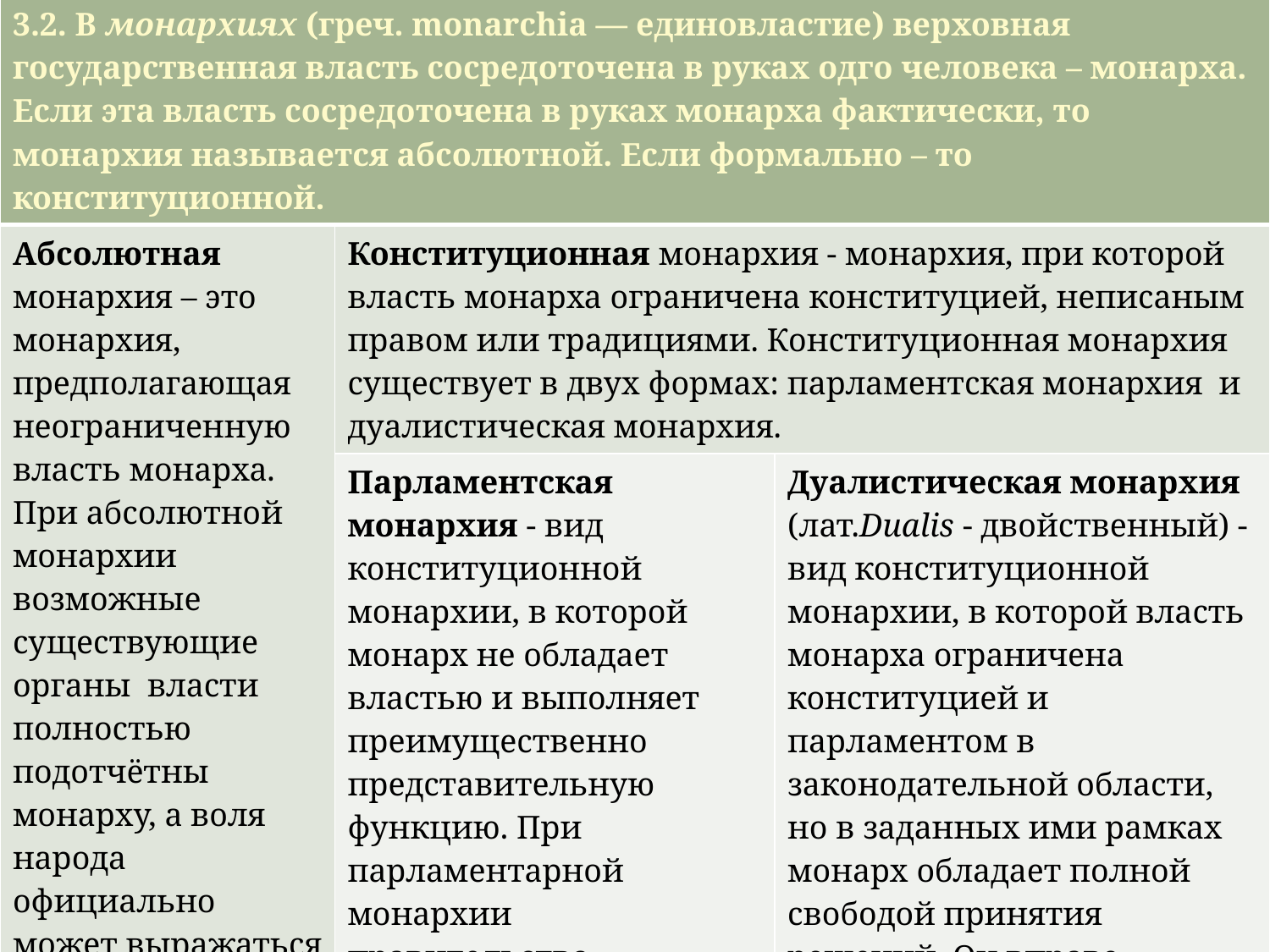

#
| 3.2. В монархиях (греч. monarchia — единовластие) верховная государственная власть сосредоточена в руках одго человека – монарха. Если эта власть сосредоточена в руках монарха фактически, то монархия называется абсолютной. Если формально – то конституционной. |  |  |
| --- | --- | --- |
| Абсолютная монархия – это монархия, предполагающая неограниченную власть монарха. При абсолютной монархии возможные существующие органы власти полностью подотчётны монарху, а воля народа официально может выражаться максимум через совещательный орган . | Конституционная монархия - монархия, при которой власть монарха ограничена конституцией, неписаным правом или традициями. Конституционная монархия существует в двух формах: парламентская монархия и дуалистическая монархия. |  |
|  | Парламентская монархия - вид конституционной монархии, в которой монарх не обладает властью и выполняет преимущественно представительную функцию. При парламентарной монархии правительство ответственно перед парламентом, который обладает большей властью, чем другие органы государства (хотя в разных странах это может различаться). | Дуалистическая монархия (лат.Dualis - двойственный) - вид конституционной монархии, в которой власть монарха ограничена конституцией и парламентом в законодательной области, но в заданных ими рамках монарх обладает полной свободой принятия решений. Он вправе назначать правительство. |